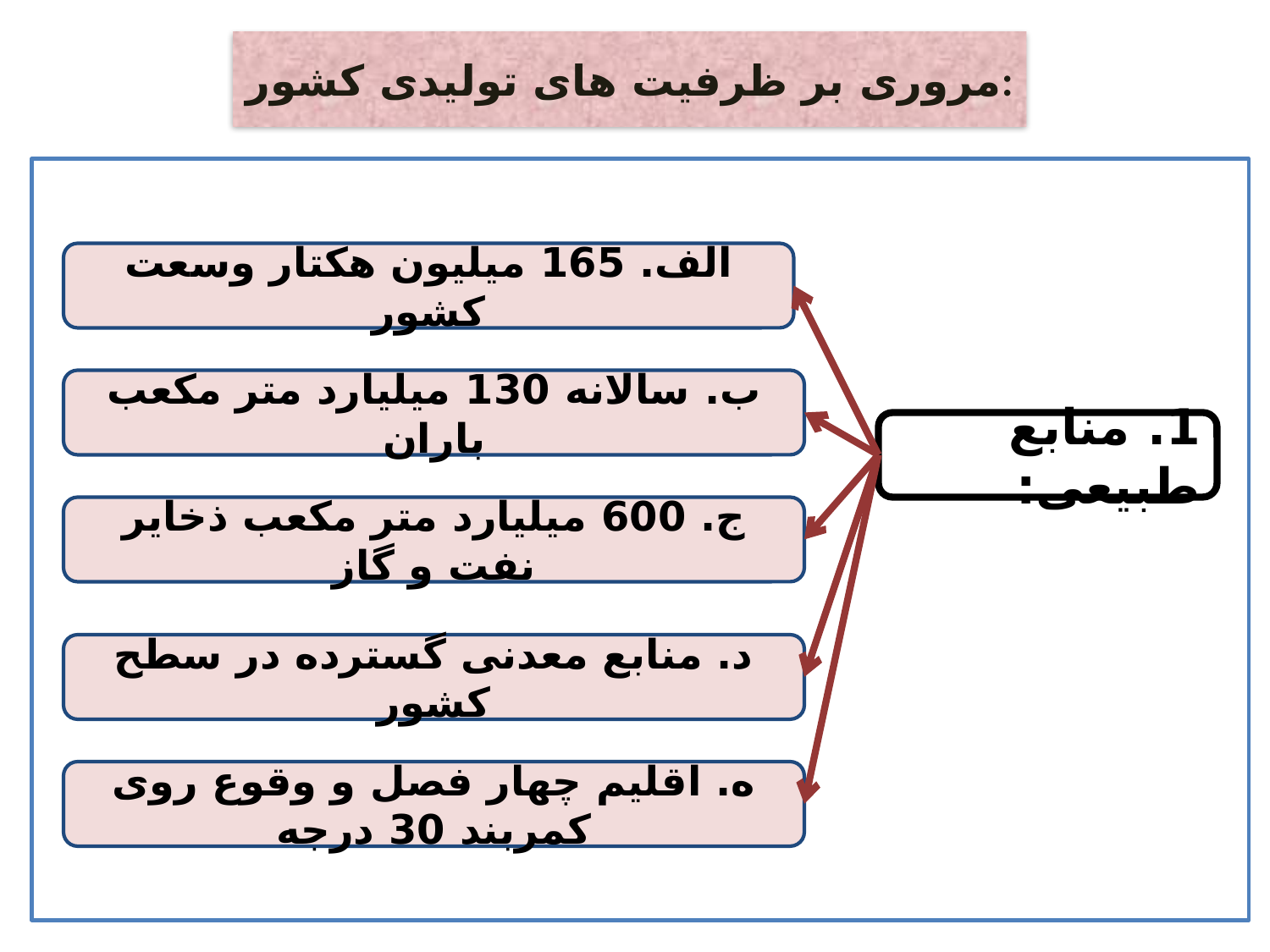

# مروری بر ظرفیت های تولیدی کشور:

الف. 165 میلیون هکتار وسعت کشور
ب. سالانه 130 میلیارد متر مکعب باران
1. منابع طبیعی:
ج. 600 میلیارد متر مکعب ذخایر نفت و گاز
د. منابع معدنی گسترده در سطح کشور
ه. اقلیم چهار فصل و وقوع روی کمربند 30 درجه